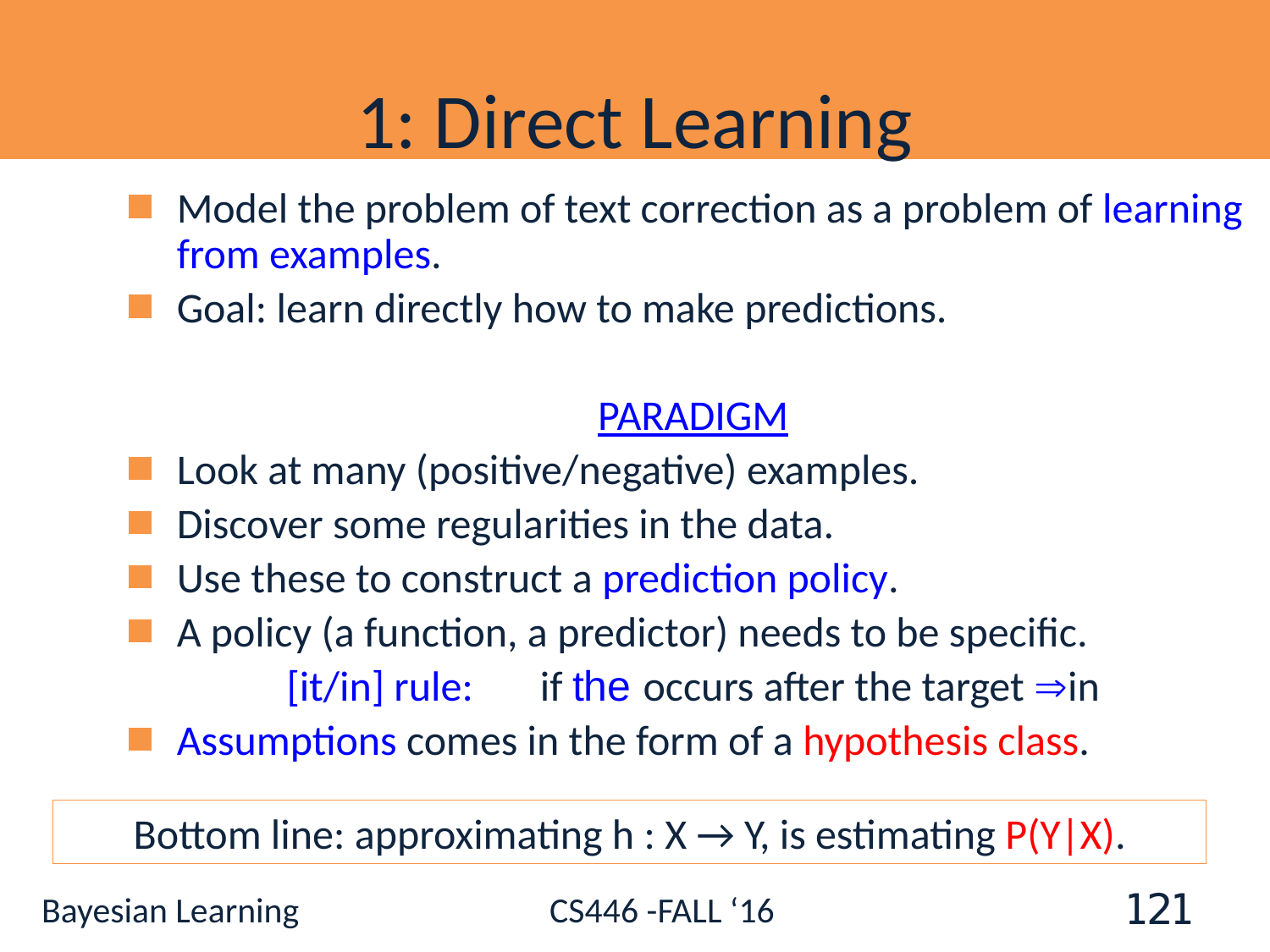

# 1: Direct Learning
Model the problem of text correction as a problem of learning from examples.
Goal: learn directly how to make predictions.

PARADIGM
Look at many (positive/negative) examples.
Discover some regularities in the data.
Use these to construct a prediction policy.
A policy (a function, a predictor) needs to be specific.
[it/in] rule:       if the occurs after the target ⇒in
Assumptions comes in the form of a hypothesis class.

Bottom line: approximating h : X → Y, is estimating P(Y|X).
121